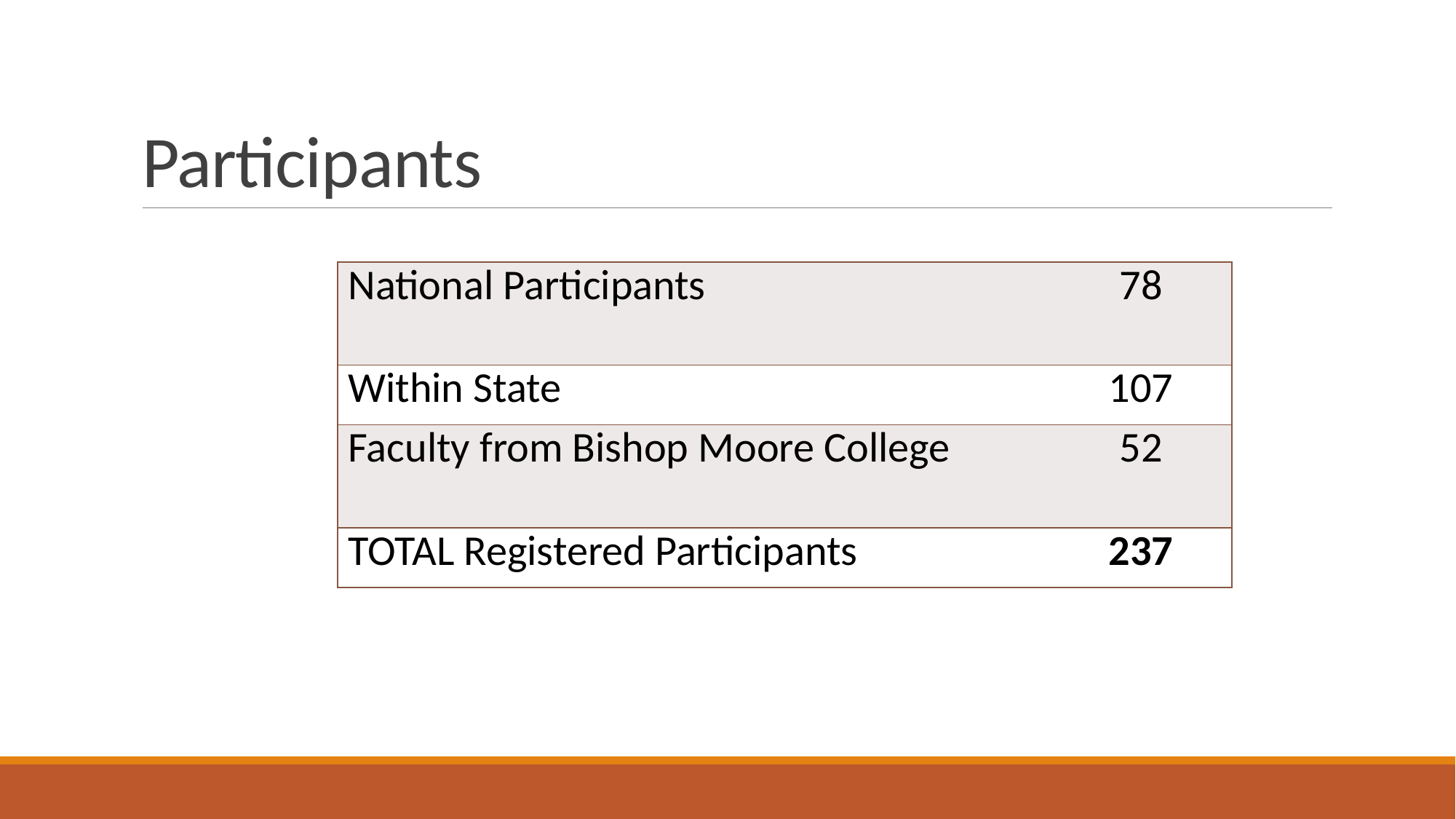

# Participants
| National Participants | 78 |
| --- | --- |
| Within State | 107 |
| Faculty from Bishop Moore College | 52 |
| TOTAL Registered Participants | 237 |